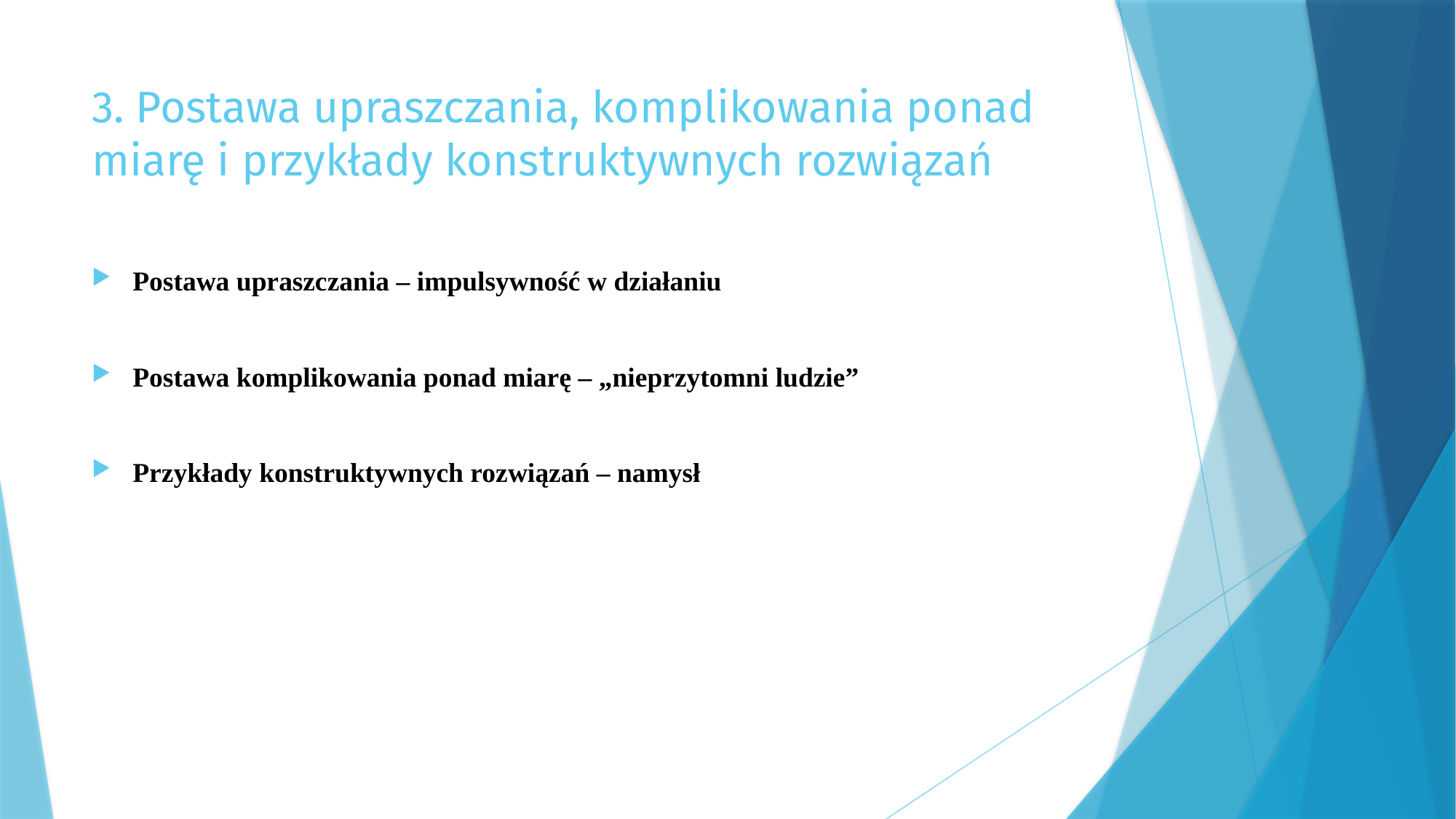

# 3. Postawa upraszczania, komplikowania ponad miarę i przykłady konstruktywnych rozwiązań
Postawa upraszczania – impulsywność w działaniu

Postawa komplikowania ponad miarę – „nieprzytomni ludzie”

Przykłady konstruktywnych rozwiązań – namysł